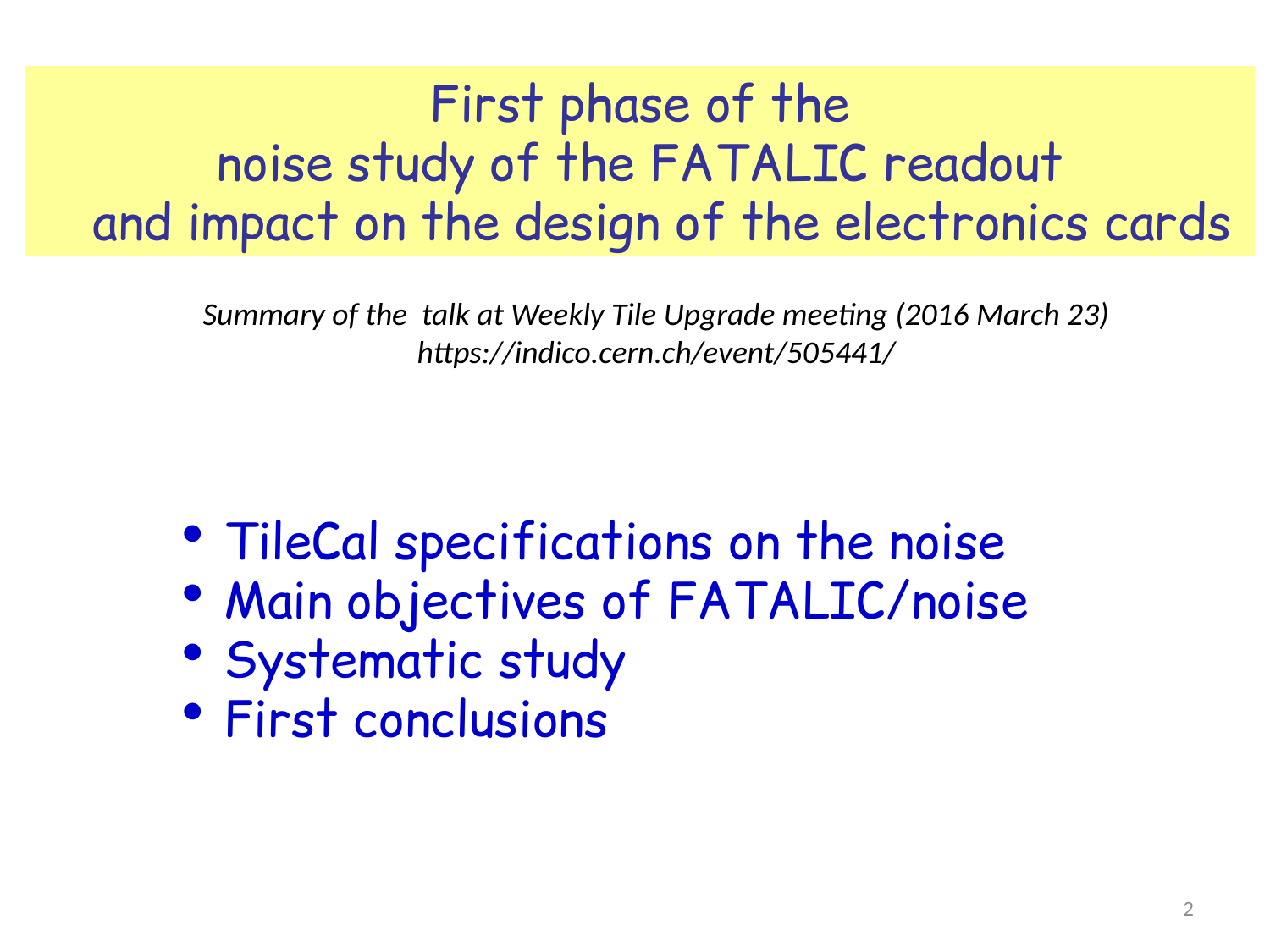

First phase of the
noise study of the FATALIC readout
   and impact on the design of the electronics cards
Summary of the  talk at Weekly Tile Upgrade meeting (2016 March 23)
https://indico.cern.ch/event/505441/
TileCal specifications on the noise
Main objectives of FATALIC/noise
Systematic study
First conclusions
2